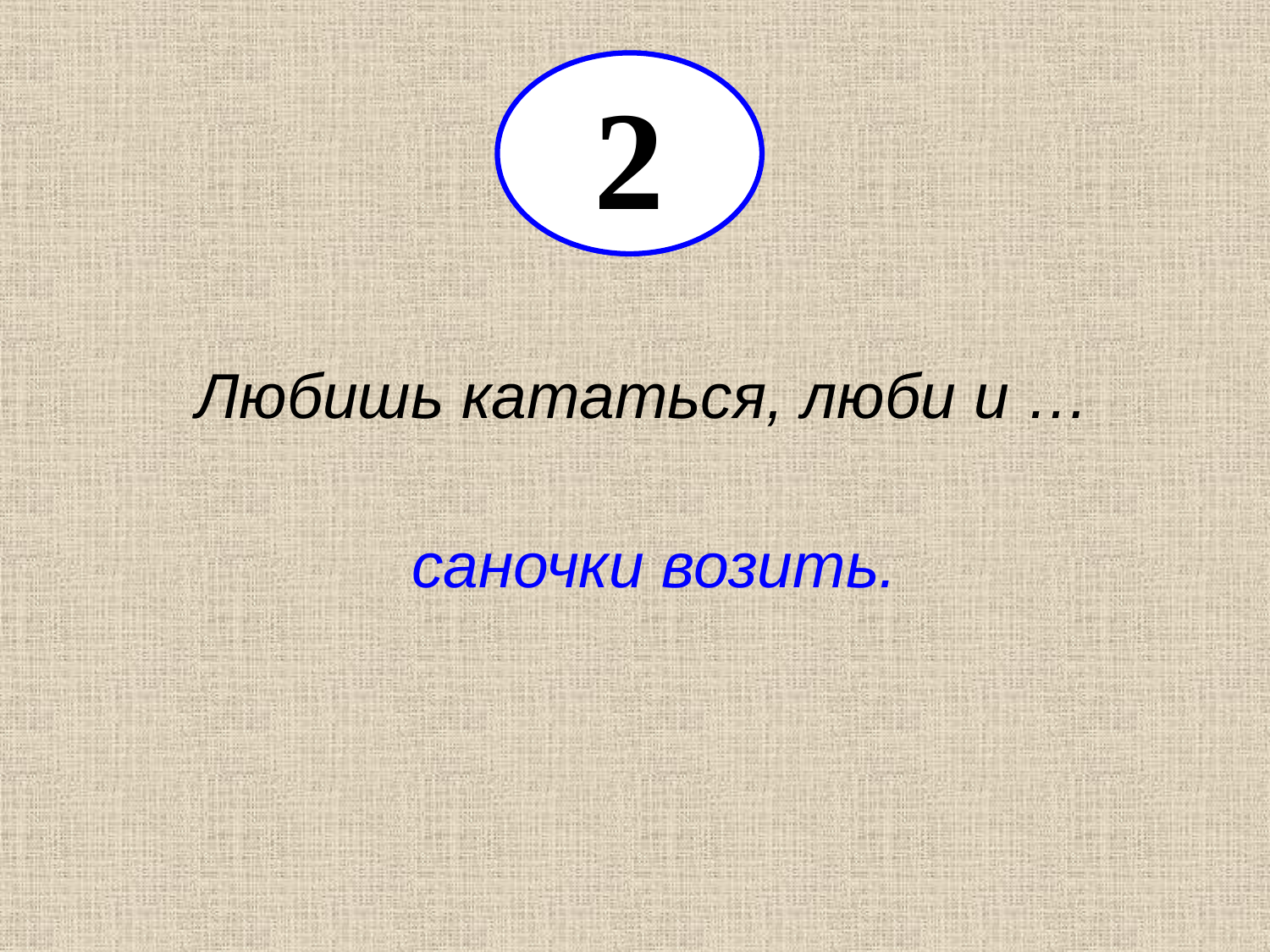

2
Любишь кататься, люби и …
саночки возить.